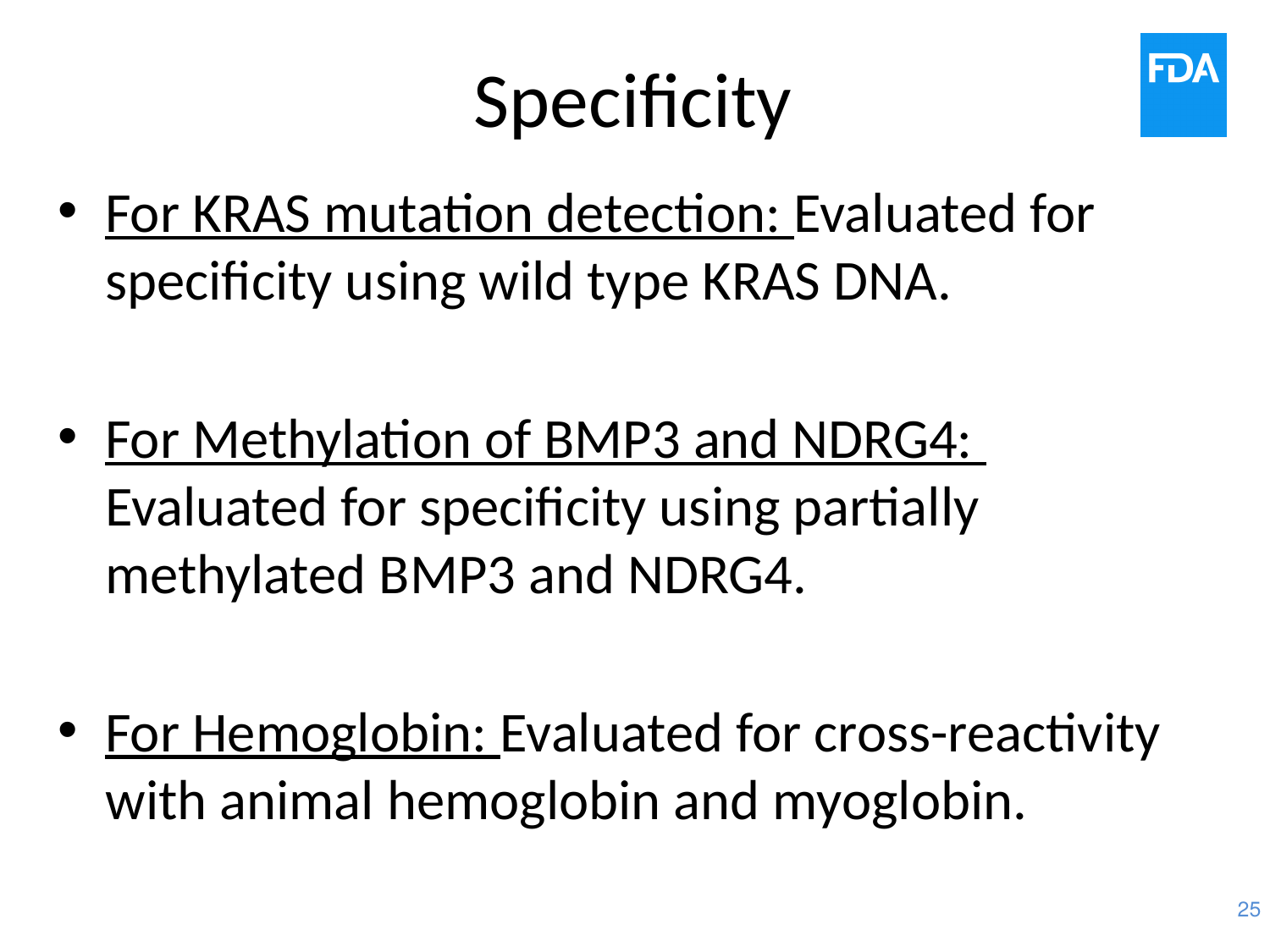

# Specificity
For KRAS mutation detection: Evaluated for specificity using wild type KRAS DNA.

For Methylation of BMP3 and NDRG4:  Evaluated for specificity using partially methylated BMP3 and NDRG4.

For Hemoglobin: Evaluated for cross-reactivity with animal hemoglobin and myoglobin.